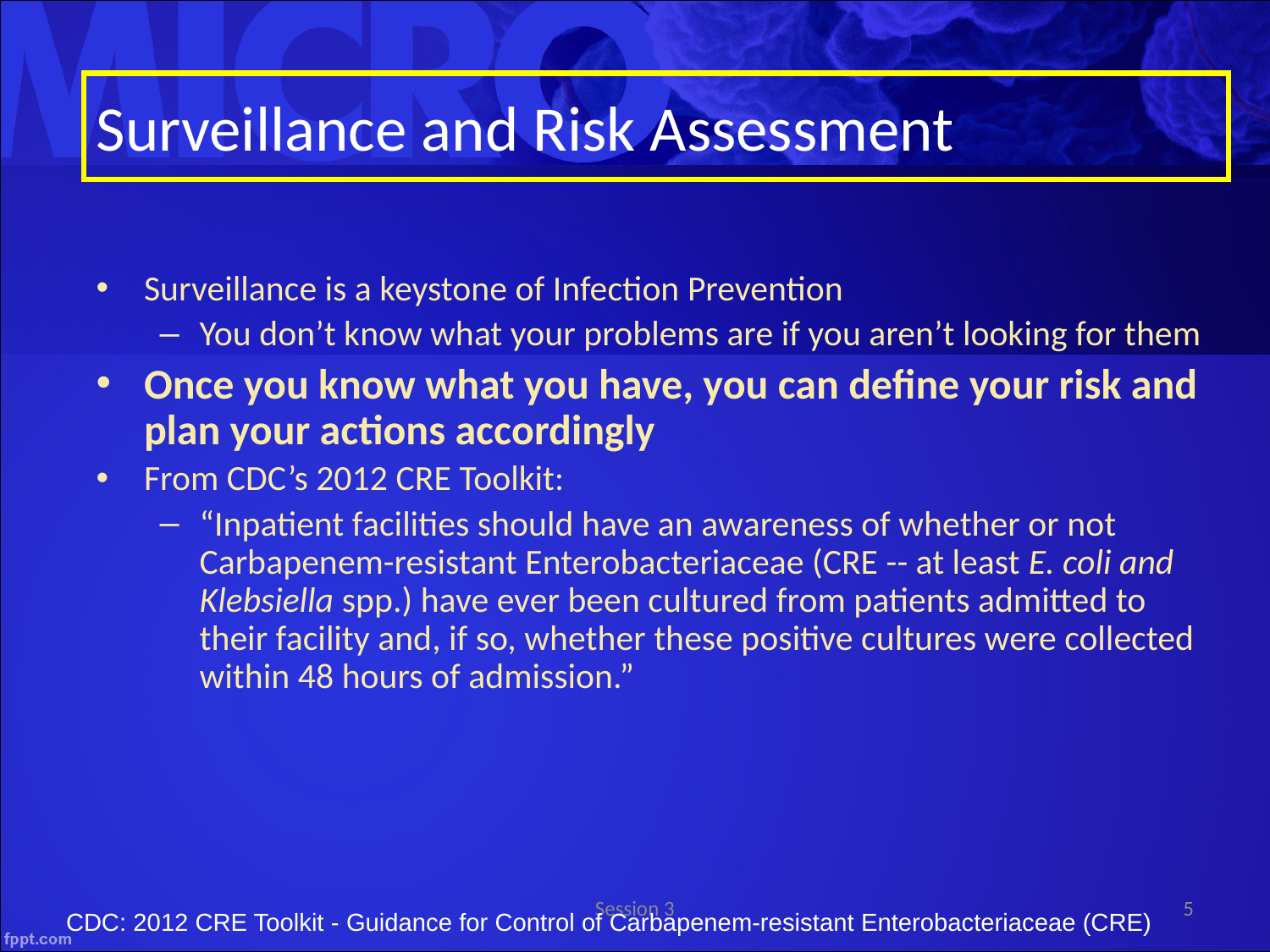

# Surveillance and Risk Assessment
Surveillance is a keystone of Infection Prevention
You don’t know what your problems are if you aren’t looking for them
Once you know what you have, you can define your risk and plan your actions accordingly
From CDC’s 2012 CRE Toolkit:
“Inpatient facilities should have an awareness of whether or not Carbapenem-resistant Enterobacteriaceae (CRE -- at least E. coli and Klebsiella spp.) have ever been cultured from patients admitted to their facility and, if so, whether these positive cultures were collected within 48 hours of admission.”
Session 3
5
CDC: 2012 CRE Toolkit - Guidance for Control of Carbapenem-resistant Enterobacteriaceae (CRE)